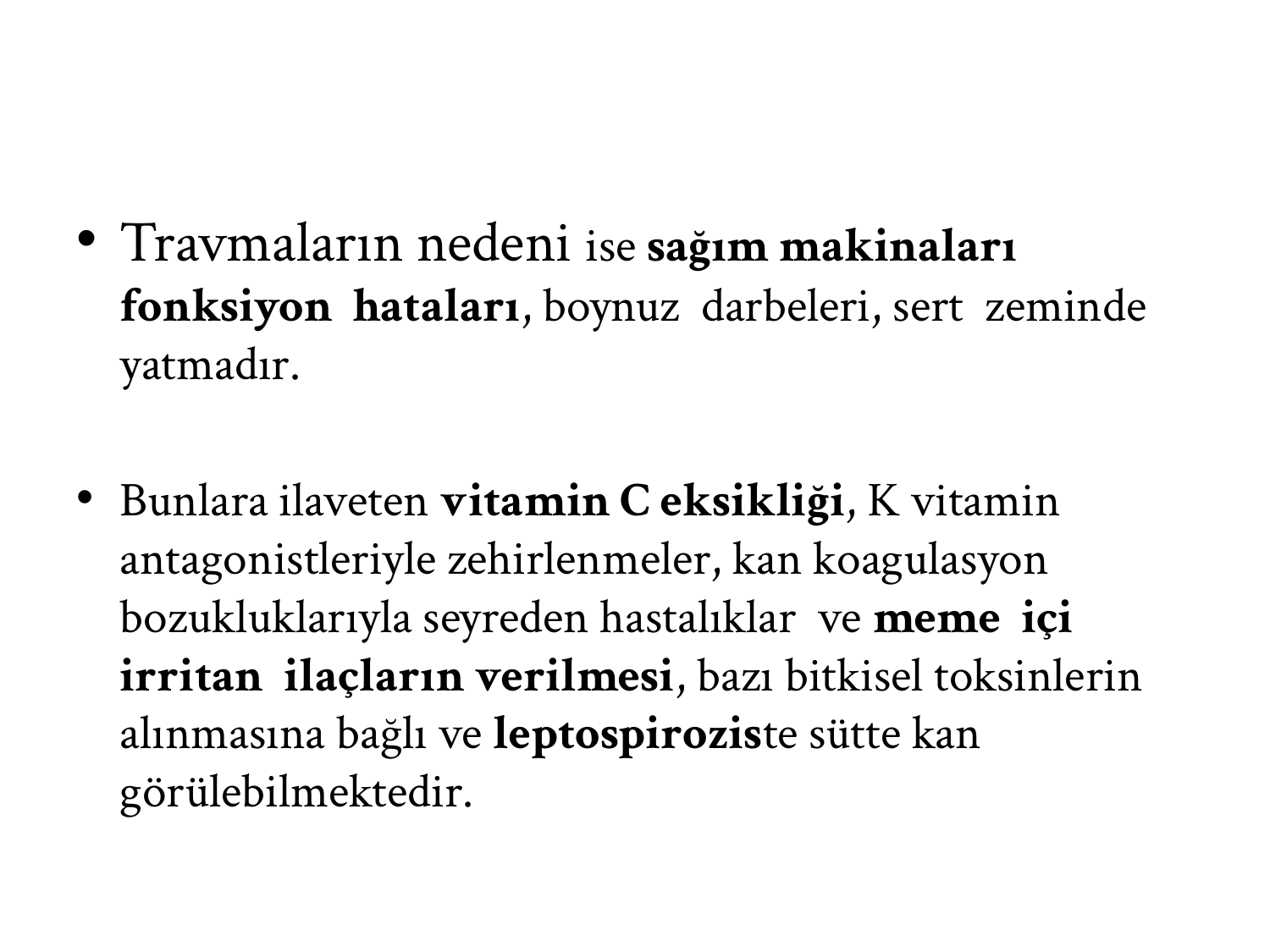

Travmaların nedeni ise sağım makinaları  fonksiyon  hataları, boynuz  darbeleri, sert  zeminde yatmadır.

Bunlara ilaveten vitamin C eksikliği, K vitamin antagonistleriyle zehirlenmeler, kan koagulasyon bozukluklarıyla seyreden hastalıklar  ve meme  içi irritan  ilaçların verilmesi, bazı bitkisel toksinlerin  alınmasına bağlı ve leptospiroziste sütte kan görülebilmektedir.